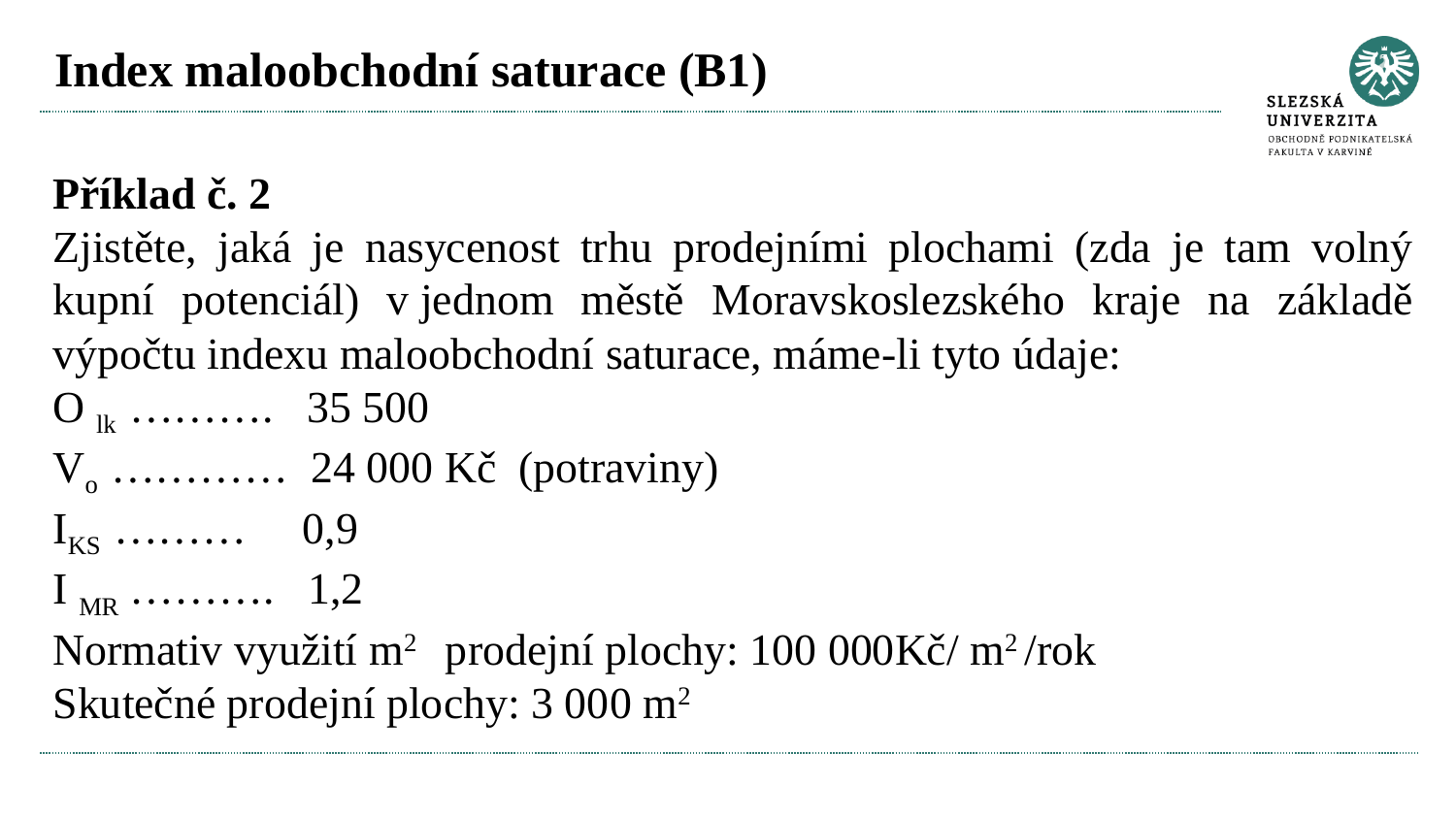

# Index maloobchodní saturace (B1)
Příklad č. 2
Zjistěte, jaká je nasycenost trhu prodejními plochami (zda je tam volný kupní potenciál) v jednom městě Moravskoslezského kraje na základě výpočtu indexu maloobchodní saturace, máme-li tyto údaje:
O lk  ……….   35 500
Vo  …………  24 000 Kč  (potraviny)
IKS  ………     0,9
I MR ……….   1,2
Normativ využití m2   prodejní plochy: 100 000Kč/ m2 /rok
Skutečné prodejní plochy: 3 000 m2